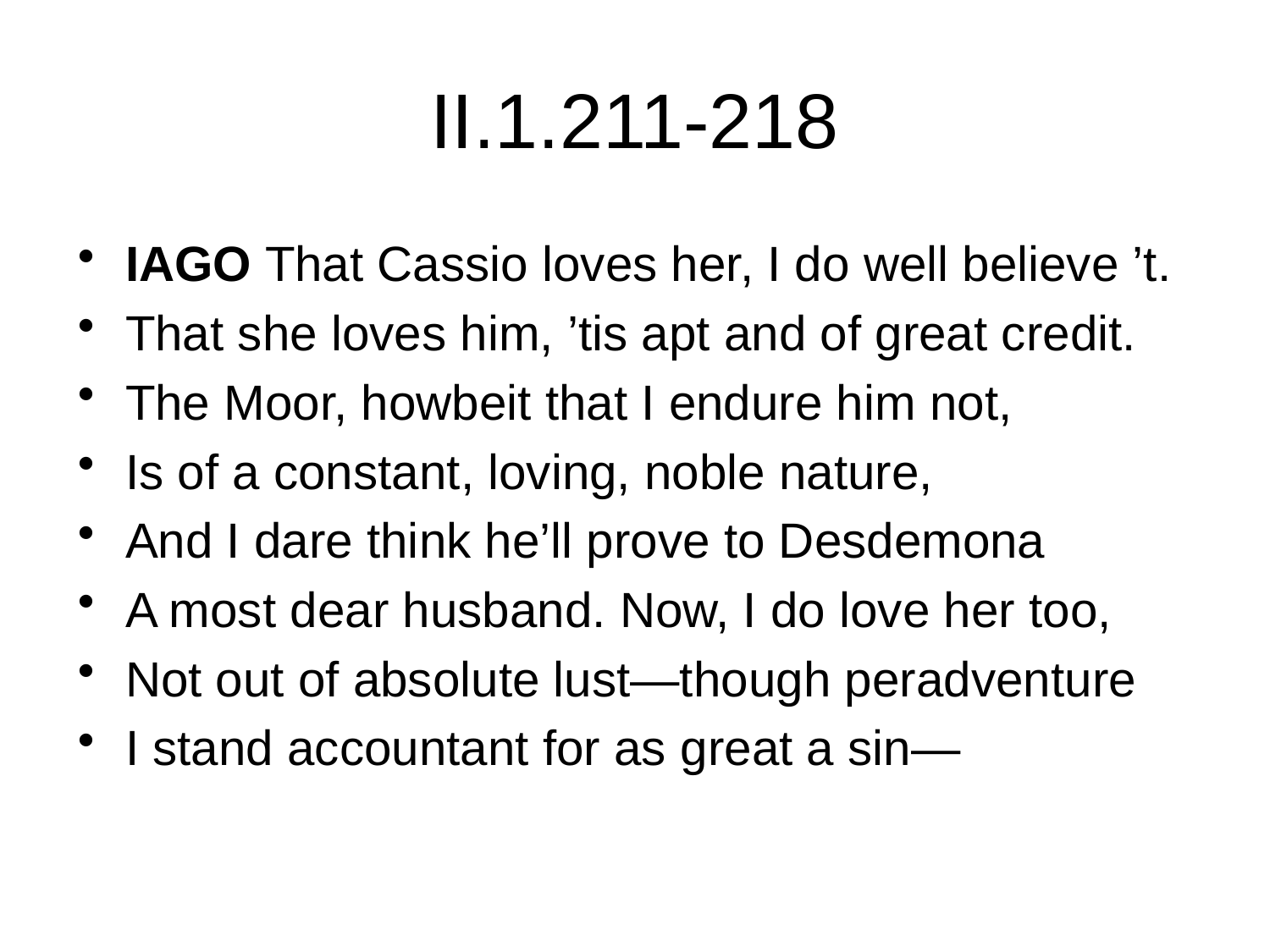

# II.1.211-218
IAGO That Cassio loves her, I do well believe ’t.
That she loves him, ’tis apt and of great credit.
The Moor, howbeit that I endure him not,
Is of a constant, loving, noble nature,
And I dare think he’ll prove to Desdemona
A most dear husband. Now, I do love her too,
Not out of absolute lust—though peradventure
I stand accountant for as great a sin—